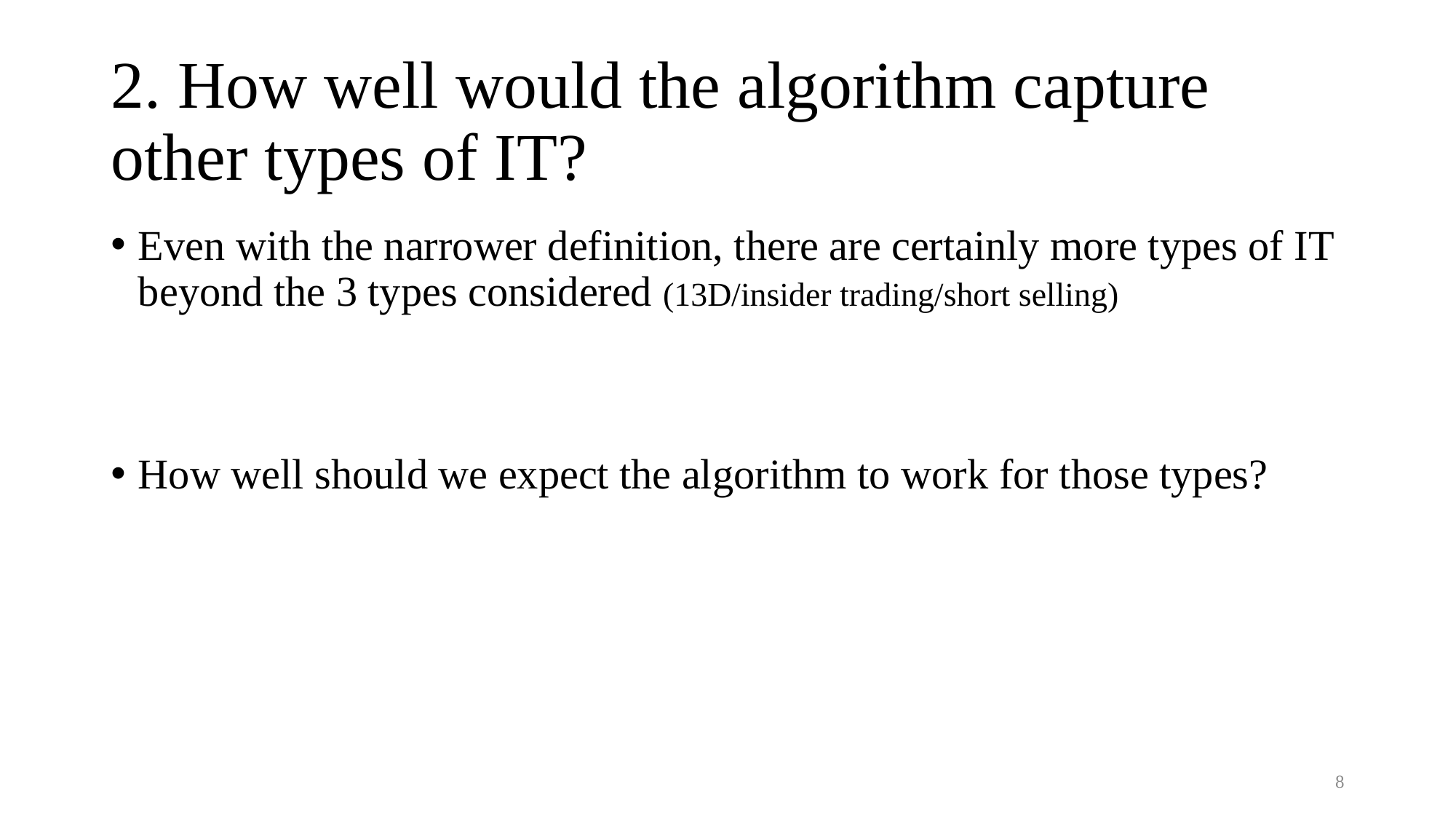

# 2. How well would the algorithm capture other types of IT?
Even with the narrower definition, there are certainly more types of IT beyond the 3 types considered (13D/insider trading/short selling)

How well should we expect the algorithm to work for those types?
8